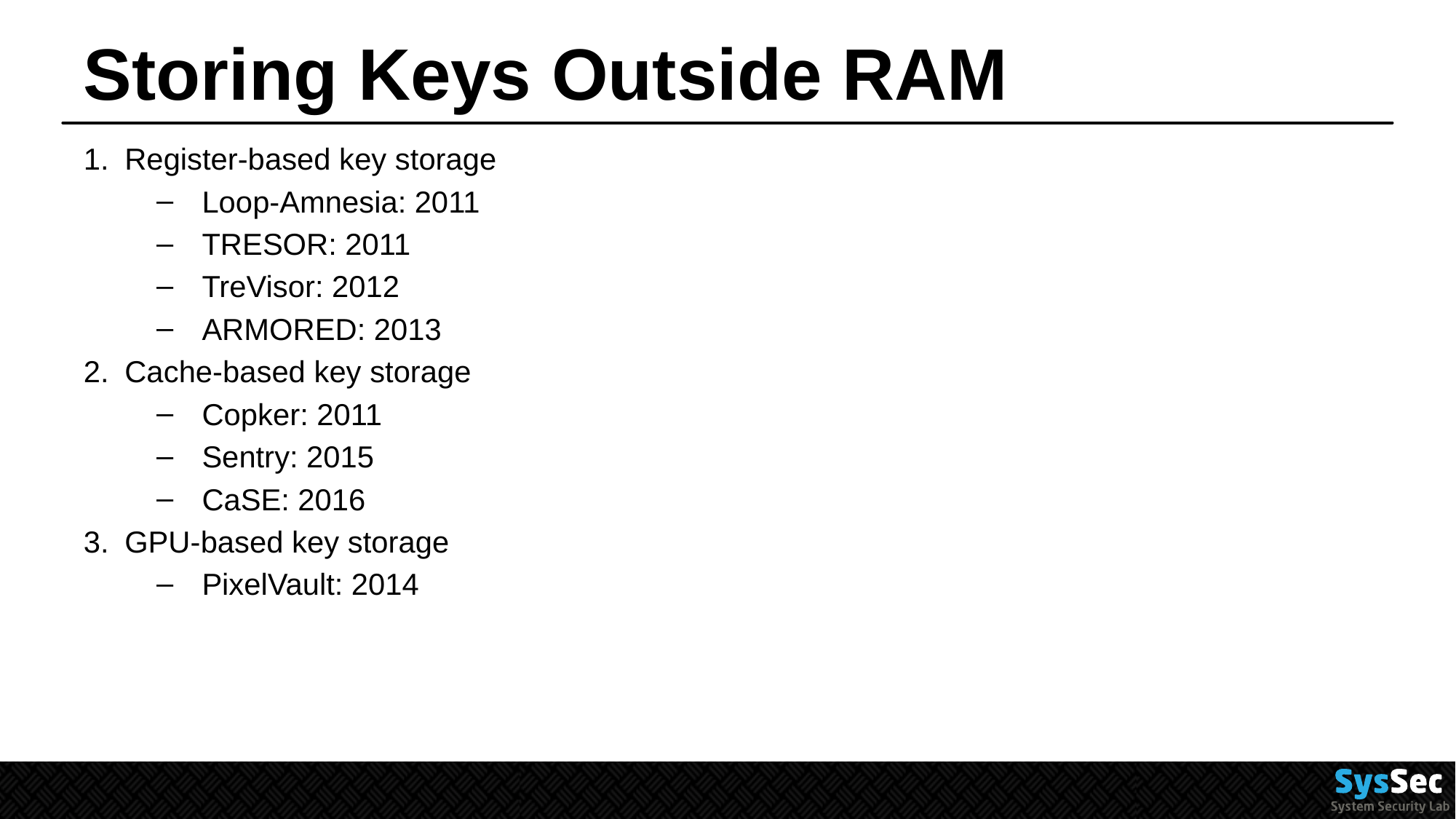

# Storing Keys Outside RAM
Register-based key storage
Loop-Amnesia: 2011
TRESOR: 2011
TreVisor: 2012
ARMORED: 2013
Cache-based key storage
Copker: 2011
Sentry: 2015
CaSE: 2016
GPU-based key storage
PixelVault: 2014